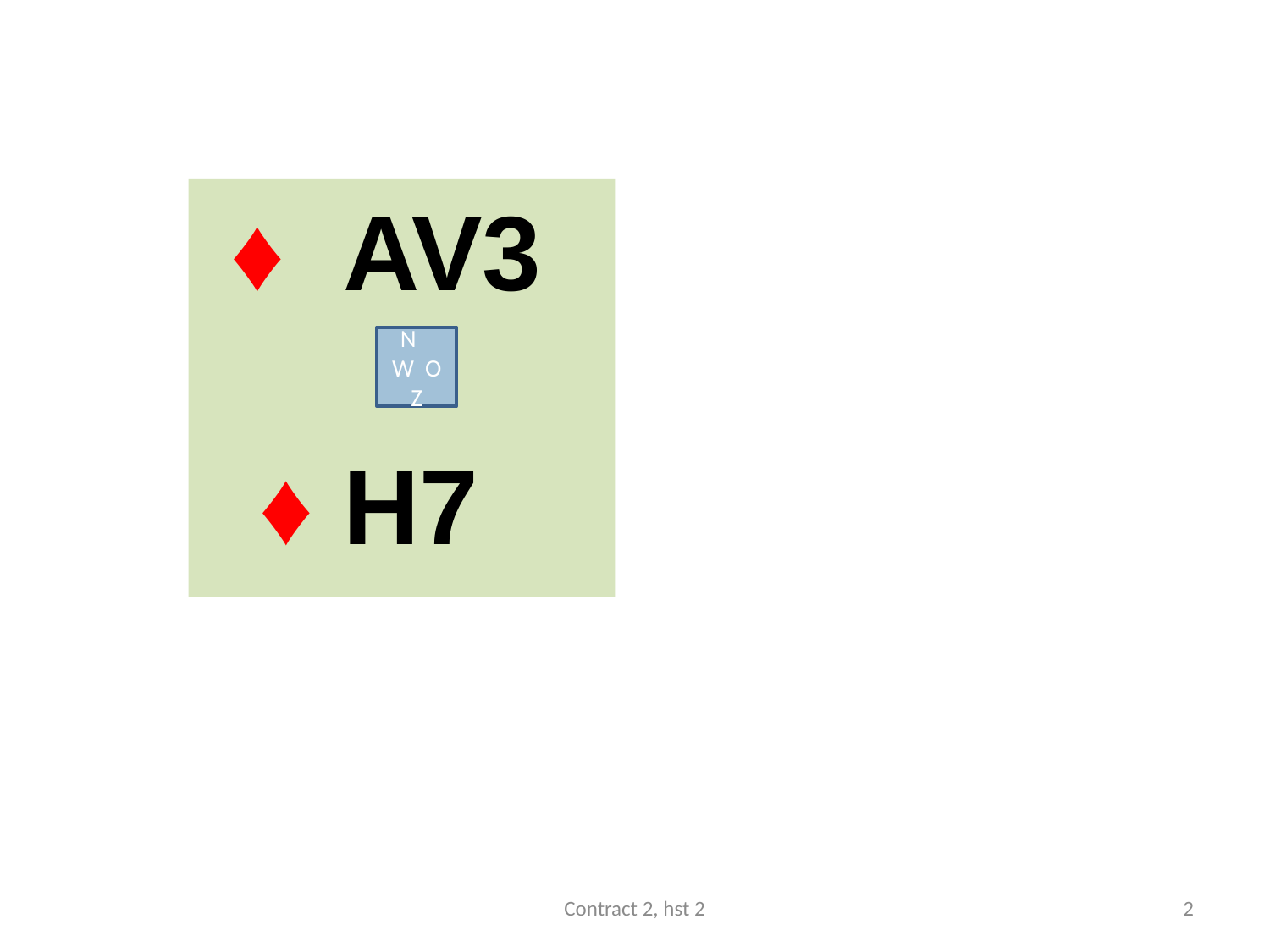

♦  AV3

  ♦ H7

N
W  O
Z
Contract 2, hst 2
2